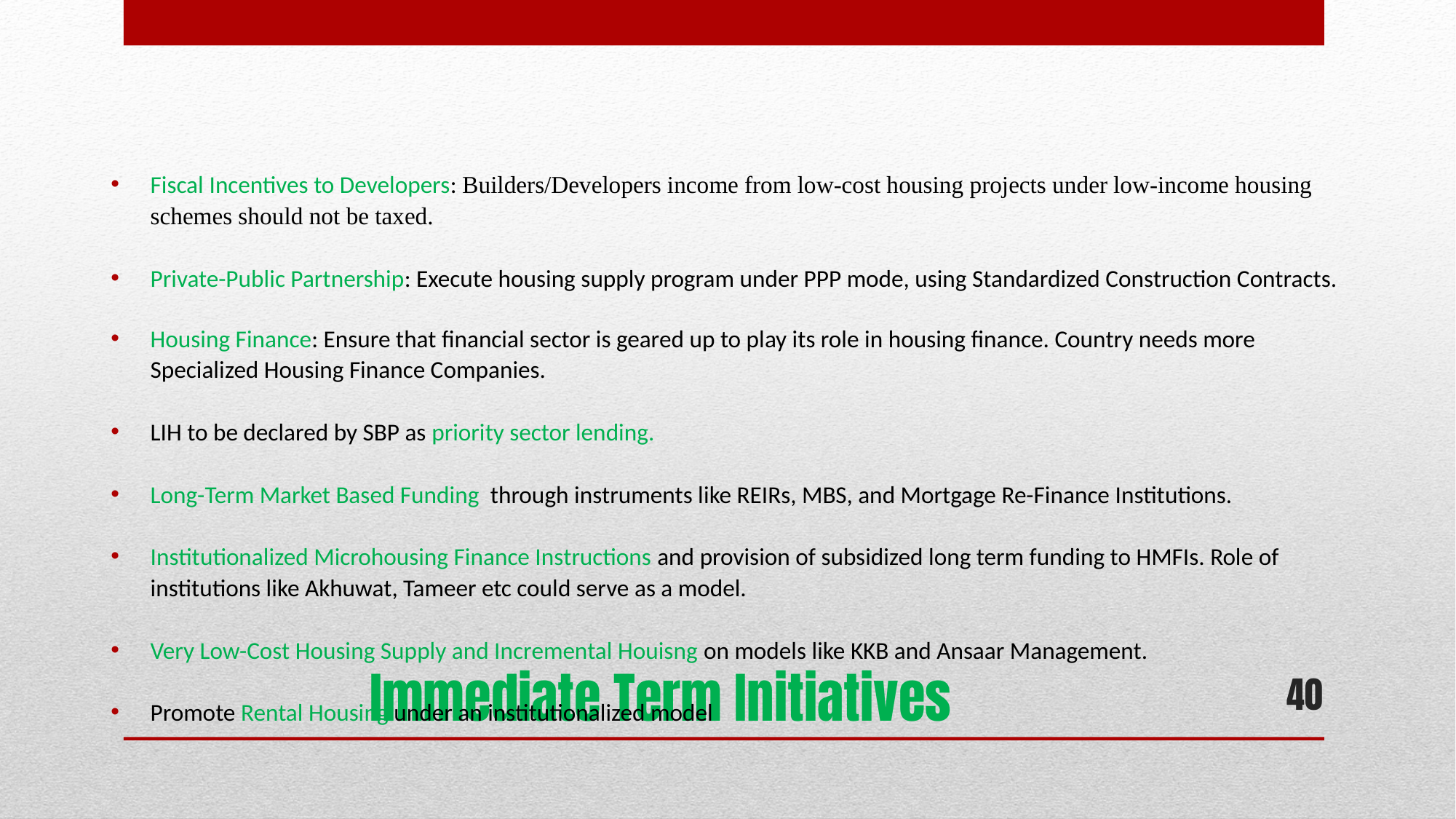

Fiscal Incentives to Developers: Builders/Developers income from low-cost housing projects under low-income housing schemes should not be taxed.

Private-Public Partnership: Execute housing supply program under PPP mode, using Standardized Construction Contracts.

Housing Finance: Ensure that financial sector is geared up to play its role in housing finance. Country needs more Specialized Housing Finance Companies.

LIH to be declared by SBP as priority sector lending.

Long-Term Market Based Funding  through instruments like REIRs, MBS, and Mortgage Re-Finance Institutions.

Institutionalized Microhousing Finance Instructions and provision of subsidized long term funding to HMFIs. Role of institutions like Akhuwat, Tameer etc could serve as a model.

Very Low-Cost Housing Supply and Incremental Houisng on models like KKB and Ansaar Management.

Promote Rental Housing under an institutionalized model

# Immediate Term Initiatives
40